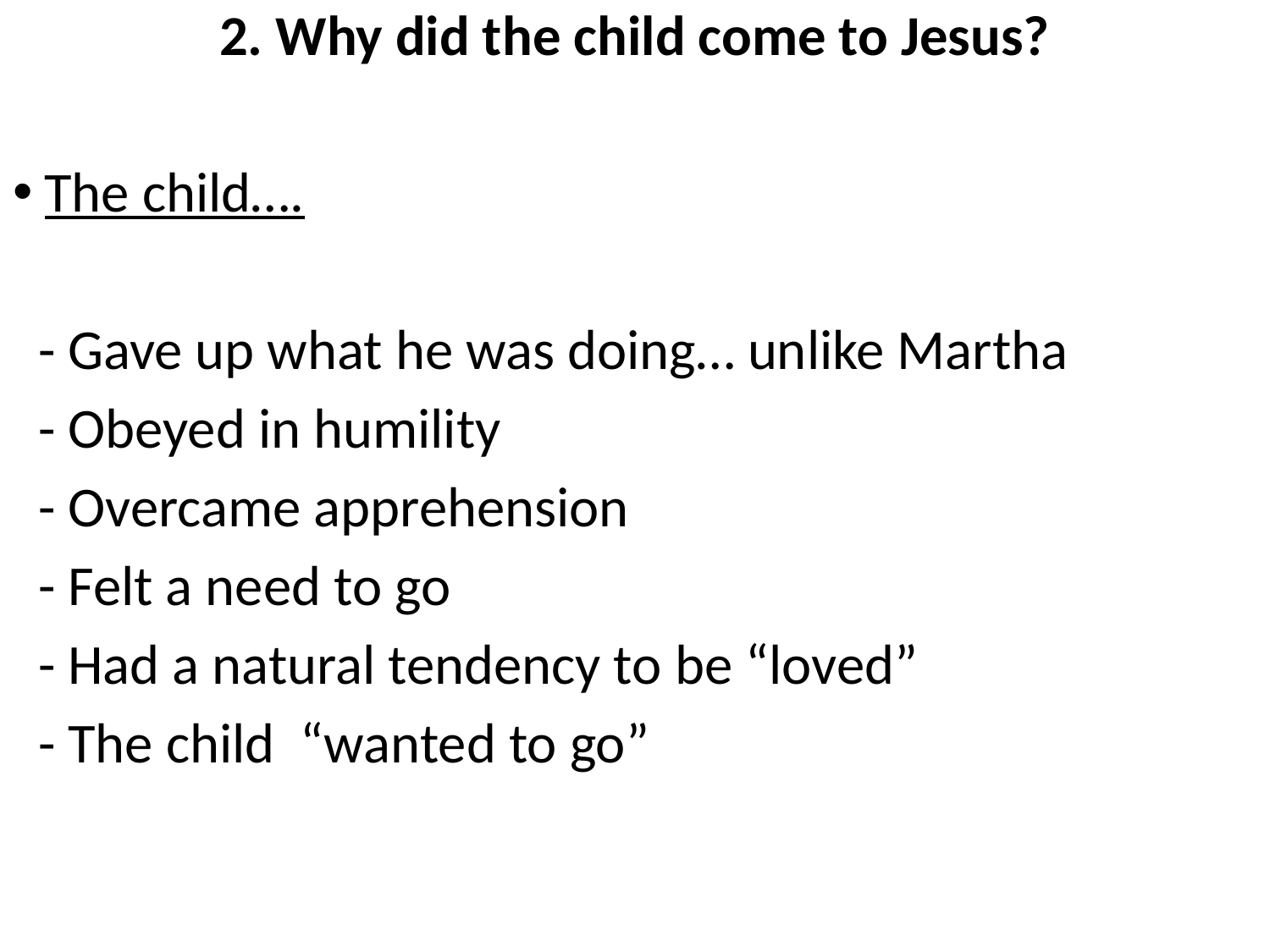

2. Why did the child come to Jesus?

The child….

  - Gave up what he was doing… unlike Martha
  - Obeyed in humility
  - Overcame apprehension
  - Felt a need to go
  - Had a natural tendency to be “loved”
  - The child  “wanted to go”